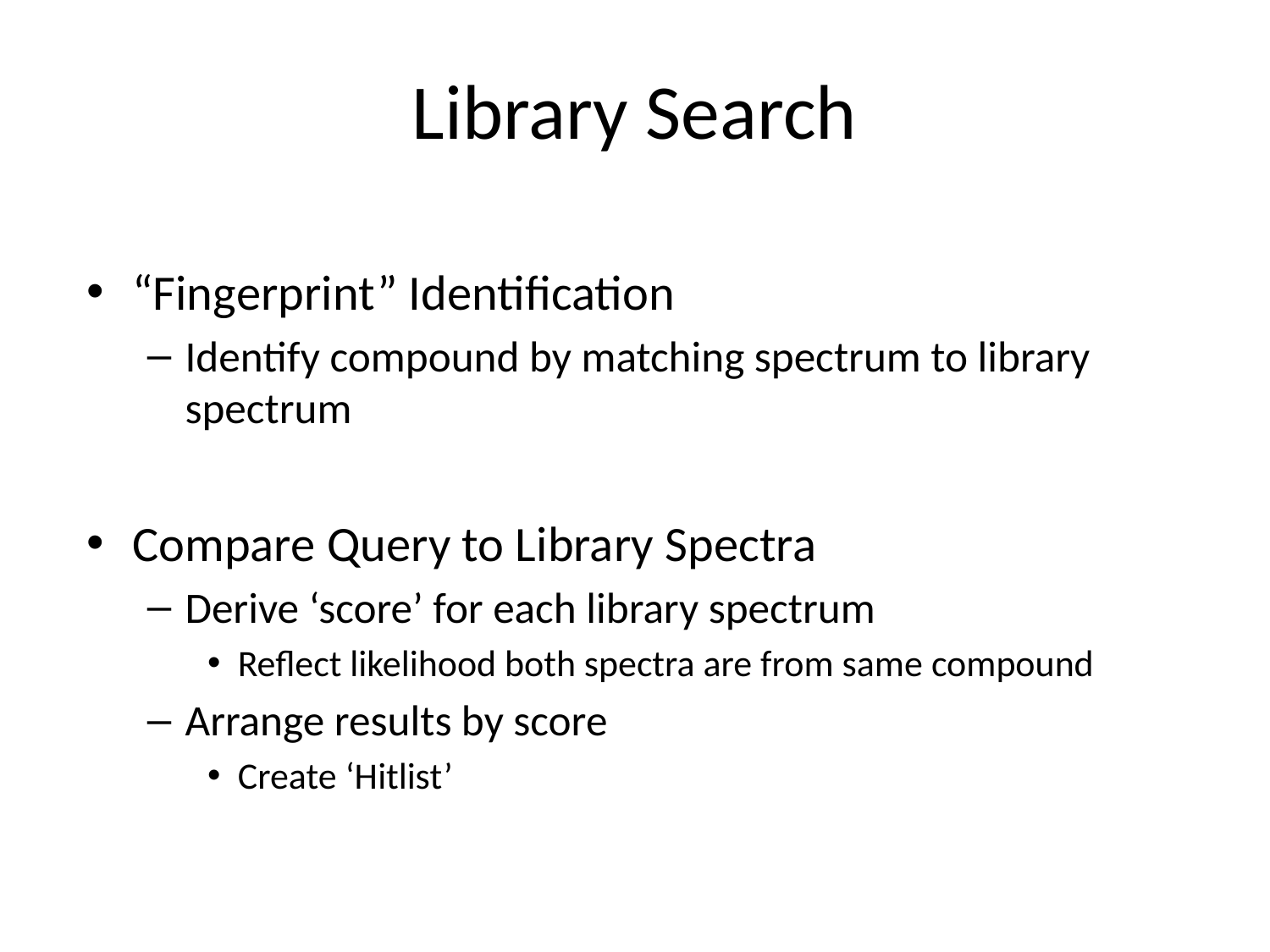

# Library Search
“Fingerprint” Identification
Identify compound by matching spectrum to library spectrum

Compare Query to Library Spectra
Derive ‘score’ for each library spectrum
Reflect likelihood both spectra are from same compound
Arrange results by score
Create ‘Hitlist’